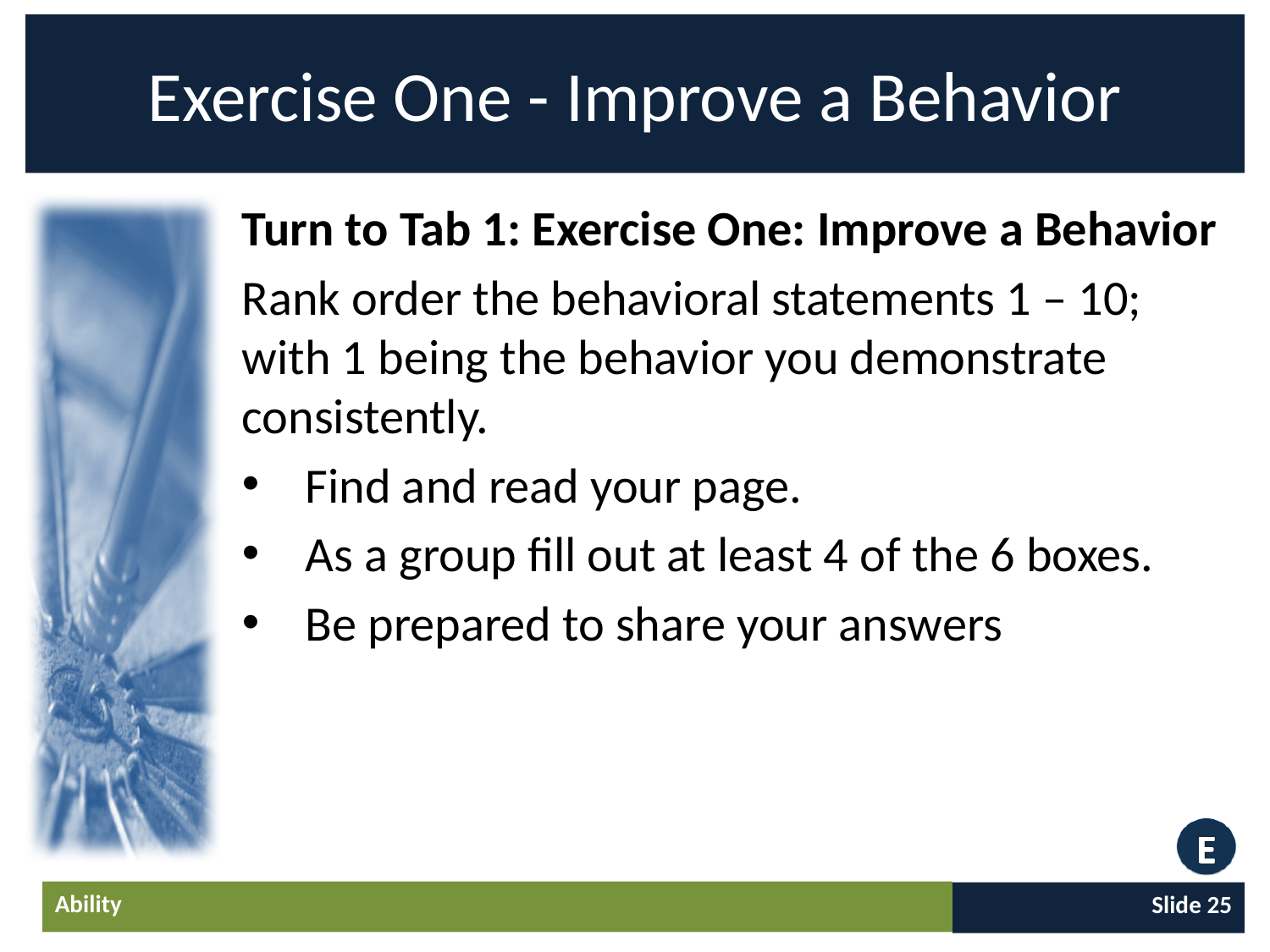

# Exercise One - Improve a Behavior
Turn to Tab 1: Exercise One: Improve a Behavior
Rank order the behavioral statements 1 – 10; with 1 being the behavior you demonstrate consistently.
Find and read your page.
As a group fill out at least 4 of the 6 boxes.
Be prepared to share your answers

Ability
Slide 25